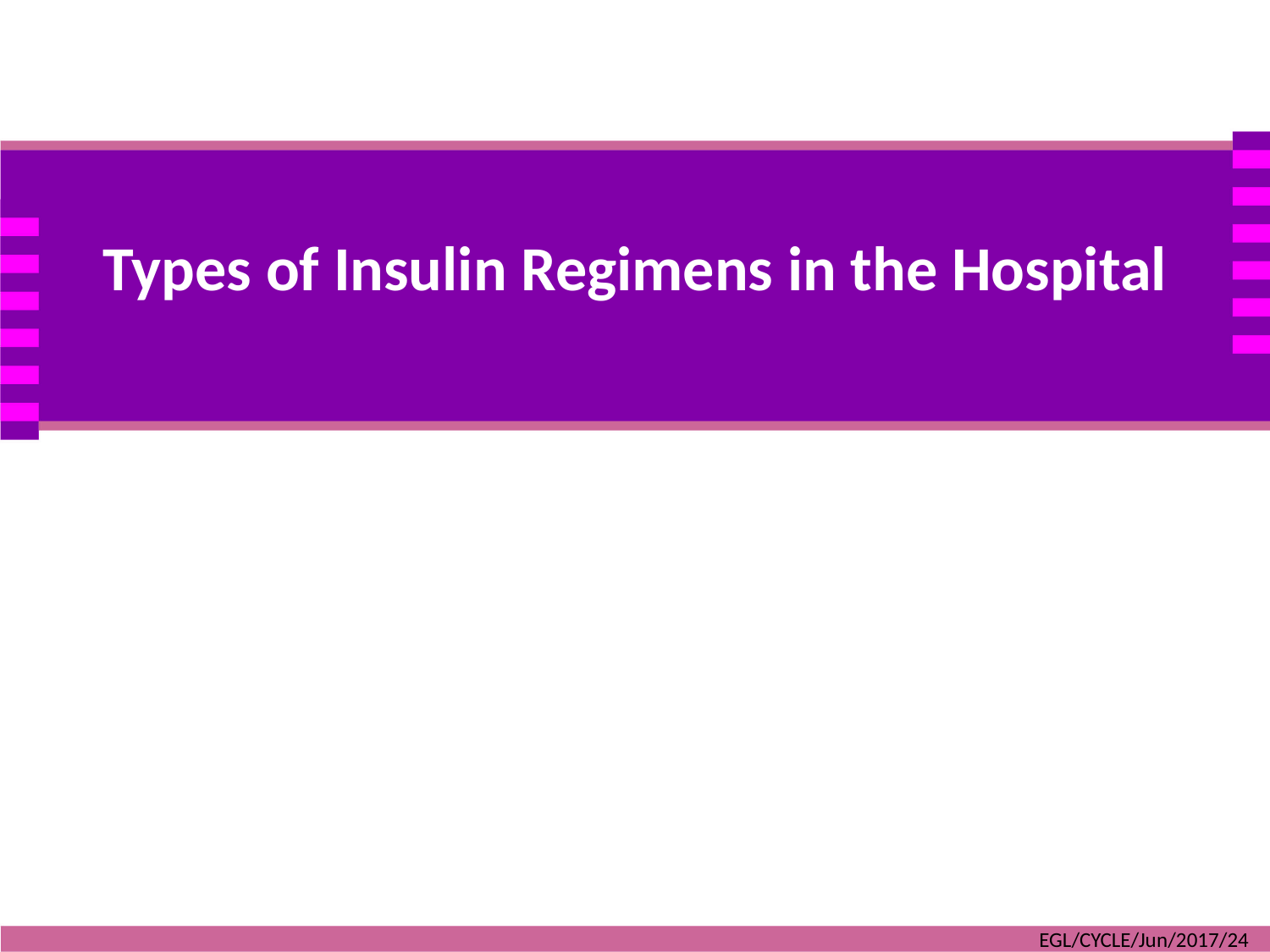

Types of Insulin Regimens in the Hospital
EGL/CYCLE/Jun/2017/24